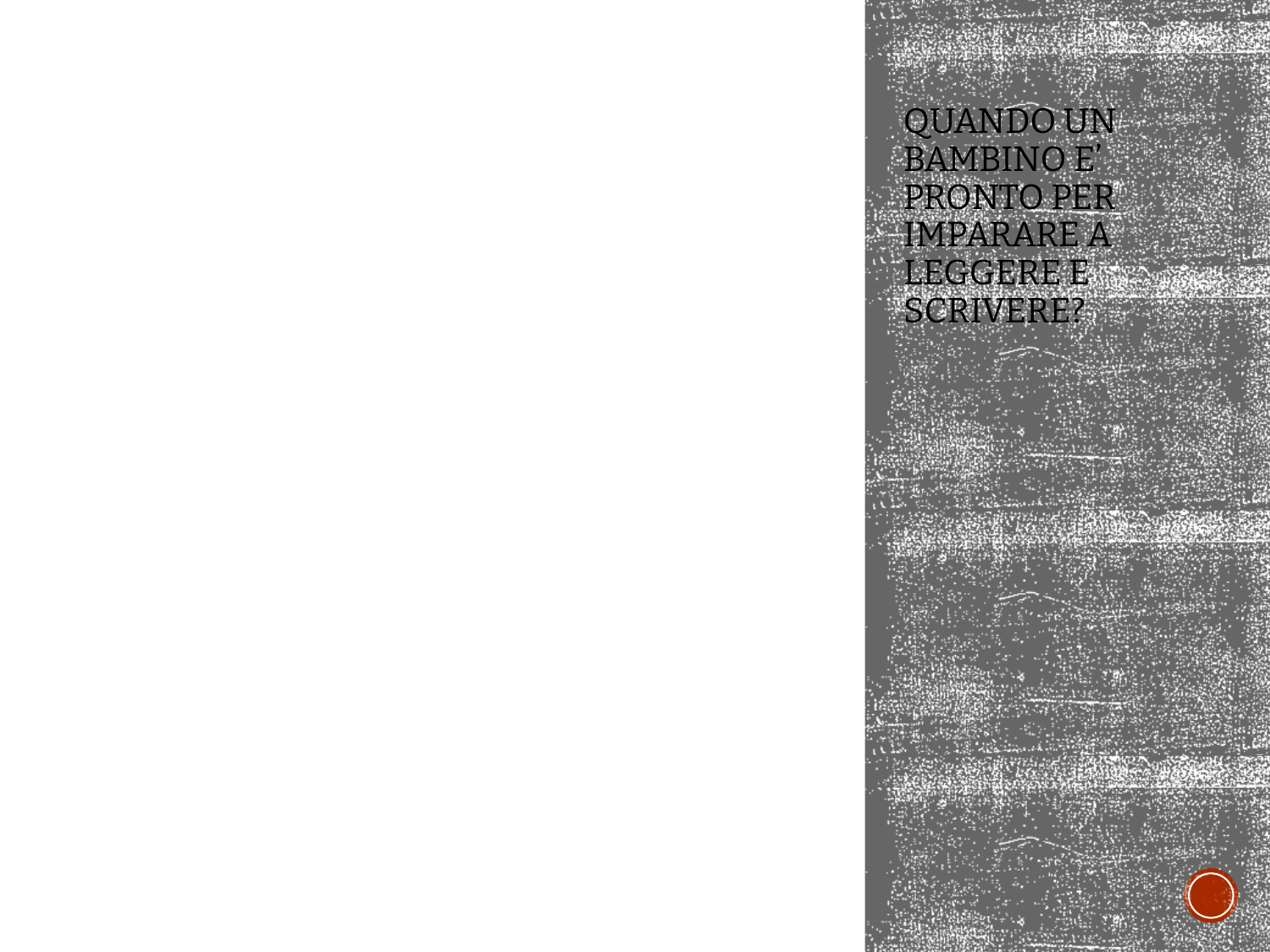

# QUANDO UN BAMBINO E’ PRONTO PER IMPARARE A LEGGERE E SCRIVERE?